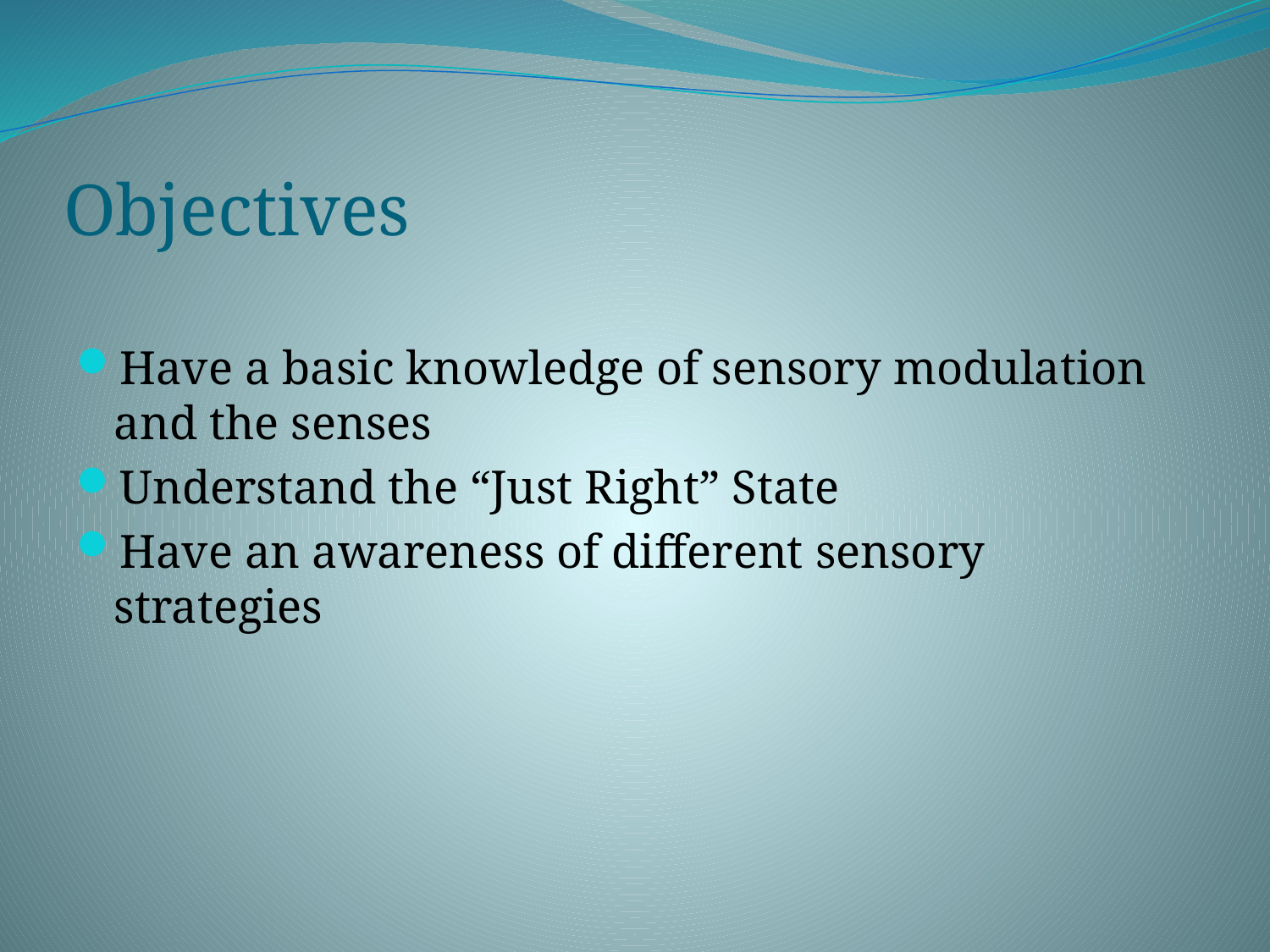

# Objectives

Have a basic knowledge of sensory modulation and the senses
Understand the “Just Right” State
Have an awareness of different sensory strategies